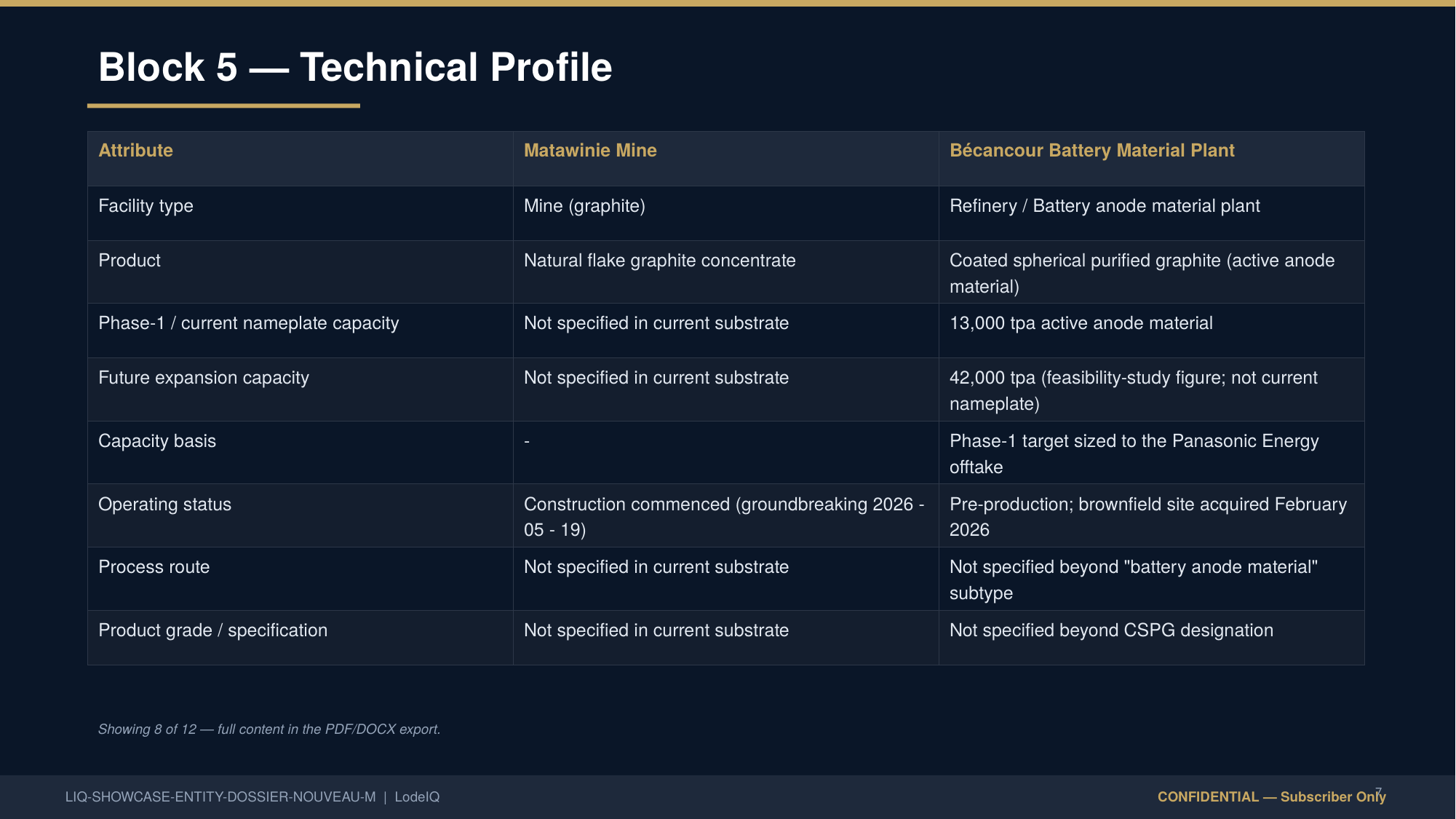

Block 5 — Technical Profile

| Attribute | Matawinie Mine | Bécancour Battery Material Plant |
| --- | --- | --- |
| Facility type | Mine (graphite) | Refinery / Battery anode material plant |
| Product | Natural flake graphite concentrate | Coated spherical purified graphite (active anode material) |
| Phase-1 / current nameplate capacity | Not specified in current substrate | 13,000 tpa active anode material |
| Future expansion capacity | Not specified in current substrate | 42,000 tpa (feasibility-study figure; not current nameplate) |
| Capacity basis | - | Phase-1 target sized to the Panasonic Energy offtake |
| Operating status | Construction commenced (groundbreaking 2026 - 05 - 19) | Pre-production; brownfield site acquired February 2026 |
| Process route | Not specified in current substrate | Not specified beyond "battery anode material" subtype |
| Product grade / specification | Not specified in current substrate | Not specified beyond CSPG designation |
Showing 8 of 12 — full content in the PDF/DOCX export.
7